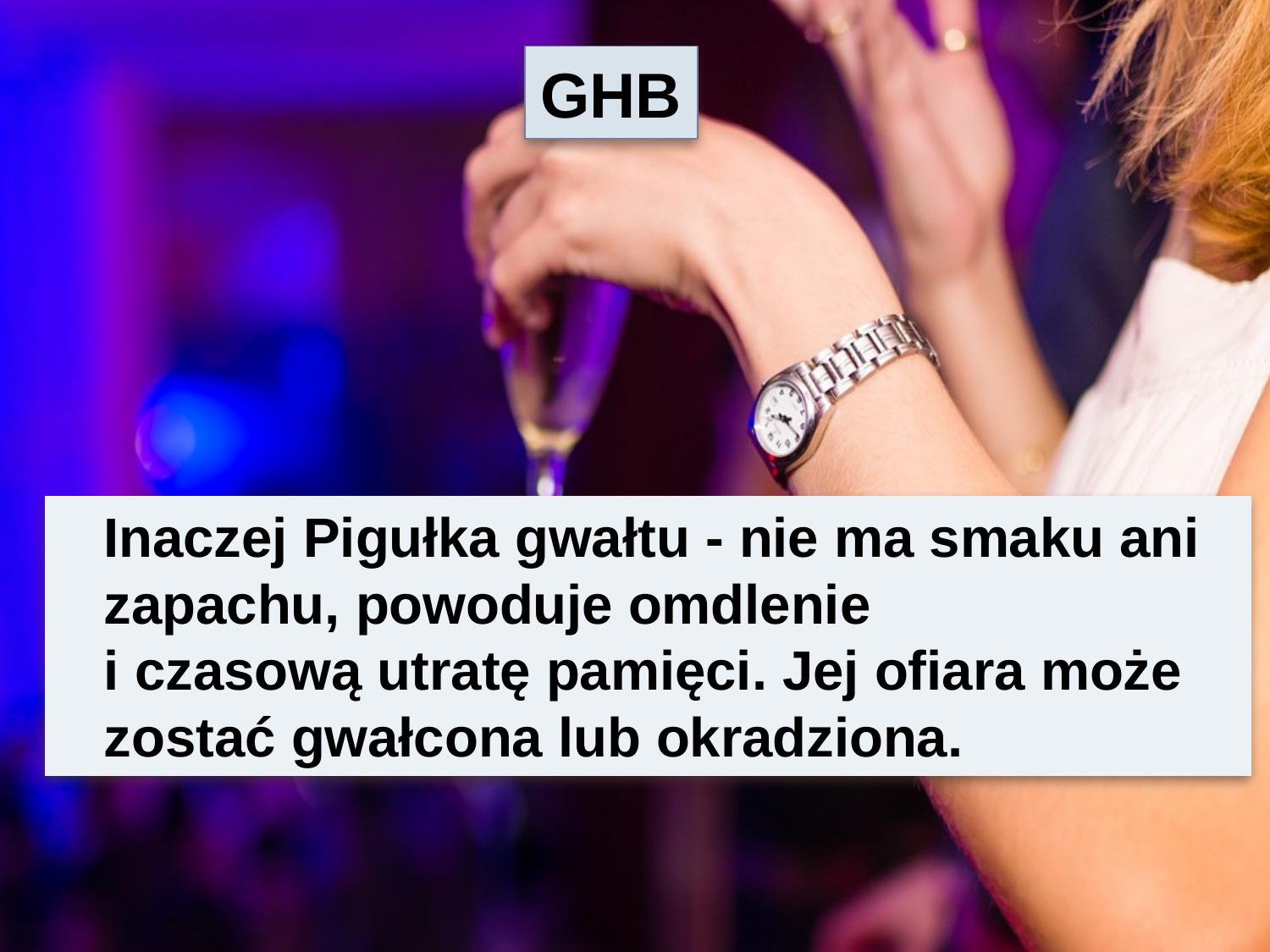

# GHB
   Inaczej Pigułka gwałtu - nie ma smaku ani zapachu, powoduje omdlenie
i czasową utratę pamięci. Jej ofiara może zostać gwałcona lub okradziona.